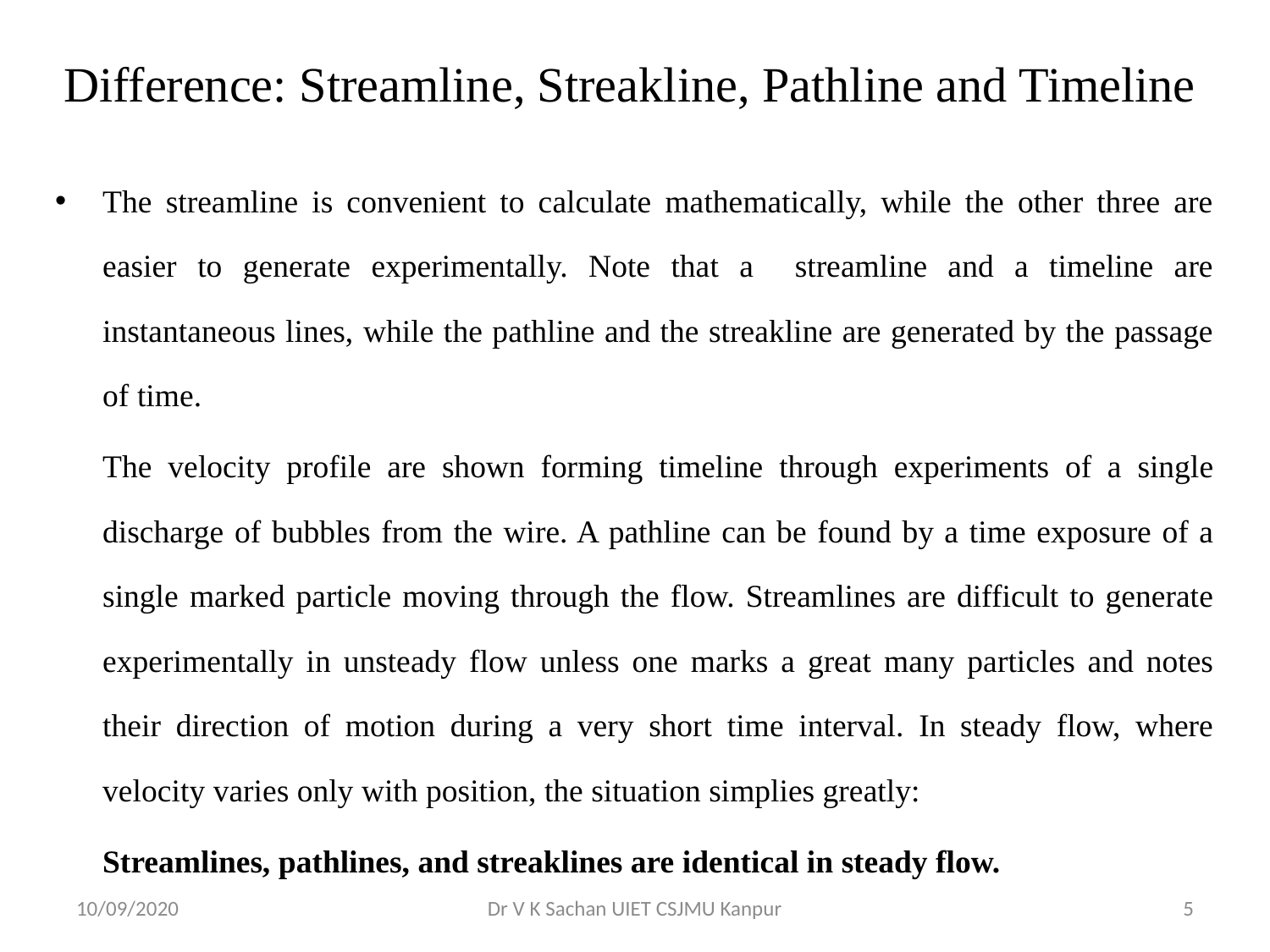

# Difference: Streamline, Streakline, Pathline and Timeline
The streamline is convenient to calculate mathematically, while the other three are easier to generate experimentally. Note that a  streamline and a timeline are instantaneous lines, while the pathline and the streakline are generated by the passage of time.
	The velocity profile are shown forming timeline through experiments of a single discharge of bubbles from the wire. A pathline can be found by a time exposure of a single marked particle moving through the flow. Streamlines are difficult to generate experimentally in unsteady flow unless one marks a great many particles and notes their direction of motion during a very short time interval. In steady flow, where velocity varies only with position, the situation simplies greatly:
	Streamlines, pathlines, and streaklines are identical in steady flow.
10/09/2020
Dr V K Sachan UIET CSJMU Kanpur
5